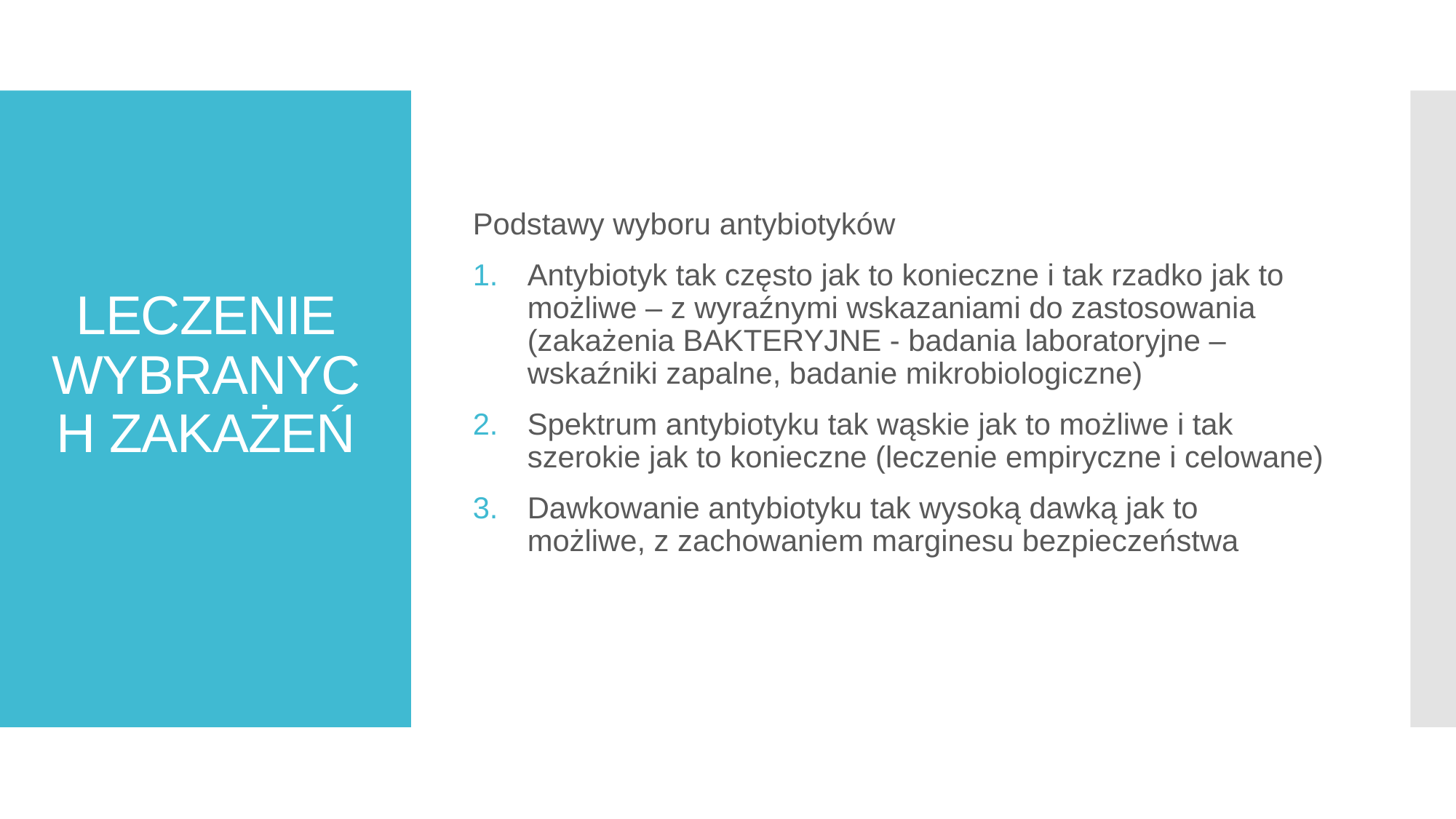

Podstawy wyboru antybiotyków
Antybiotyk tak często jak to konieczne i tak rzadko jak to możliwe – z wyraźnymi wskazaniami do zastosowania (zakażenia BAKTERYJNE - badania laboratoryjne – wskaźniki zapalne, badanie mikrobiologiczne)
Spektrum antybiotyku tak wąskie jak to możliwe i tak szerokie jak to konieczne (leczenie empiryczne i celowane)
Dawkowanie antybiotyku tak wysoką dawką jak to możliwe, z zachowaniem marginesu bezpieczeństwa

# LECZENIE WYBRANYCH ZAKAŻEŃ